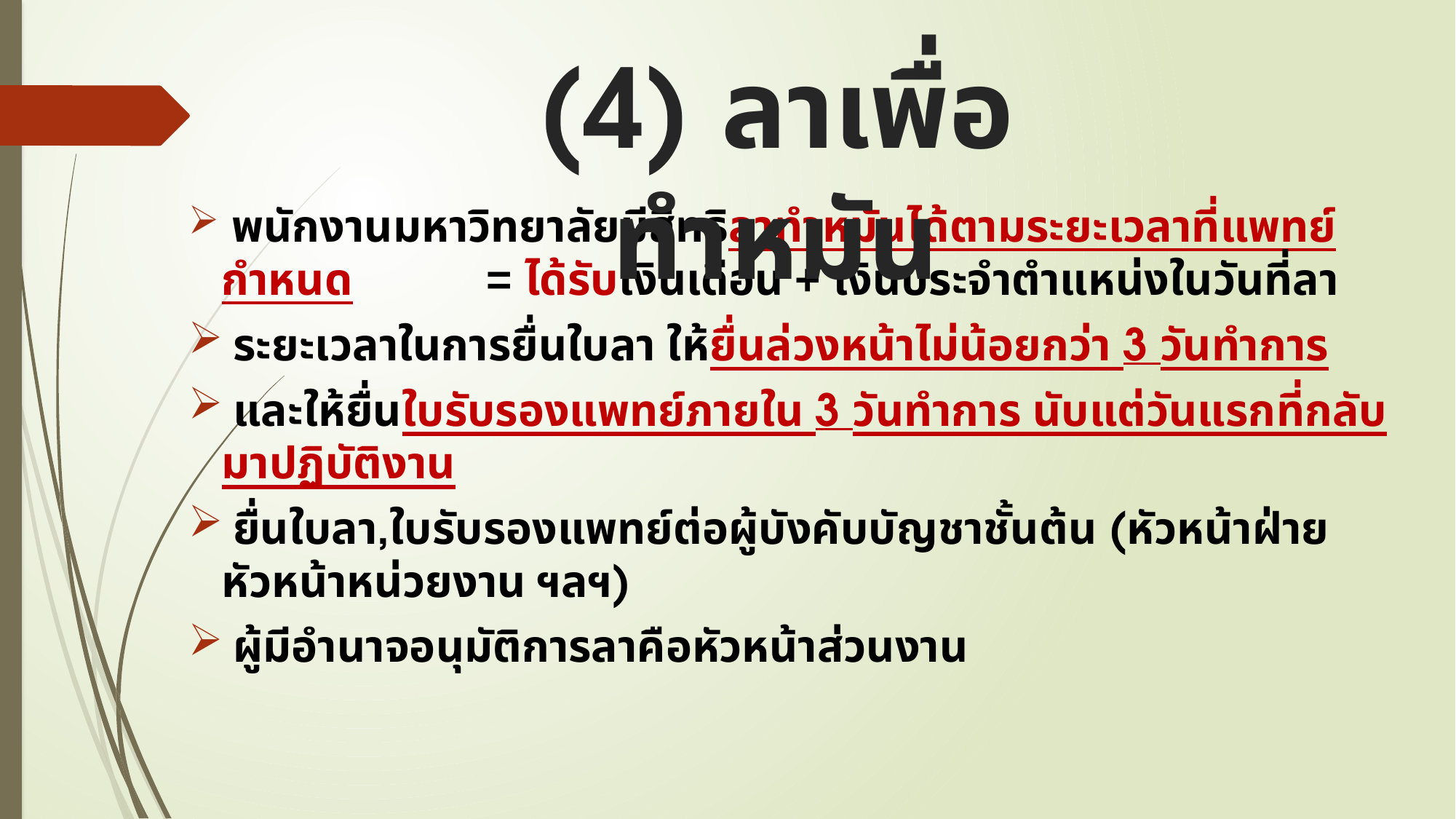

(4) ลาเพื่อทำหมัน
 พนักงานมหาวิทยาลัยมีสิทธิลาทำหมันได้ตามระยะเวลาที่แพทย์กำหนด				 	= ได้รับเงินเดือน + เงินประจำตำแหน่งในวันที่ลา
 ระยะเวลาในการยื่นใบลา ให้ยื่นล่วงหน้าไม่น้อยกว่า 3 วันทำการ
 และให้ยื่นใบรับรองแพทย์ภายใน 3 วันทำการ นับแต่วันแรกที่กลับมาปฏิบัติงาน
 ยื่นใบลา,ใบรับรองแพทย์ต่อผู้บังคับบัญชาชั้นต้น (หัวหน้าฝ่าย หัวหน้าหน่วยงาน ฯลฯ)
 ผู้มีอำนาจอนุมัติการลาคือหัวหน้าส่วนงาน